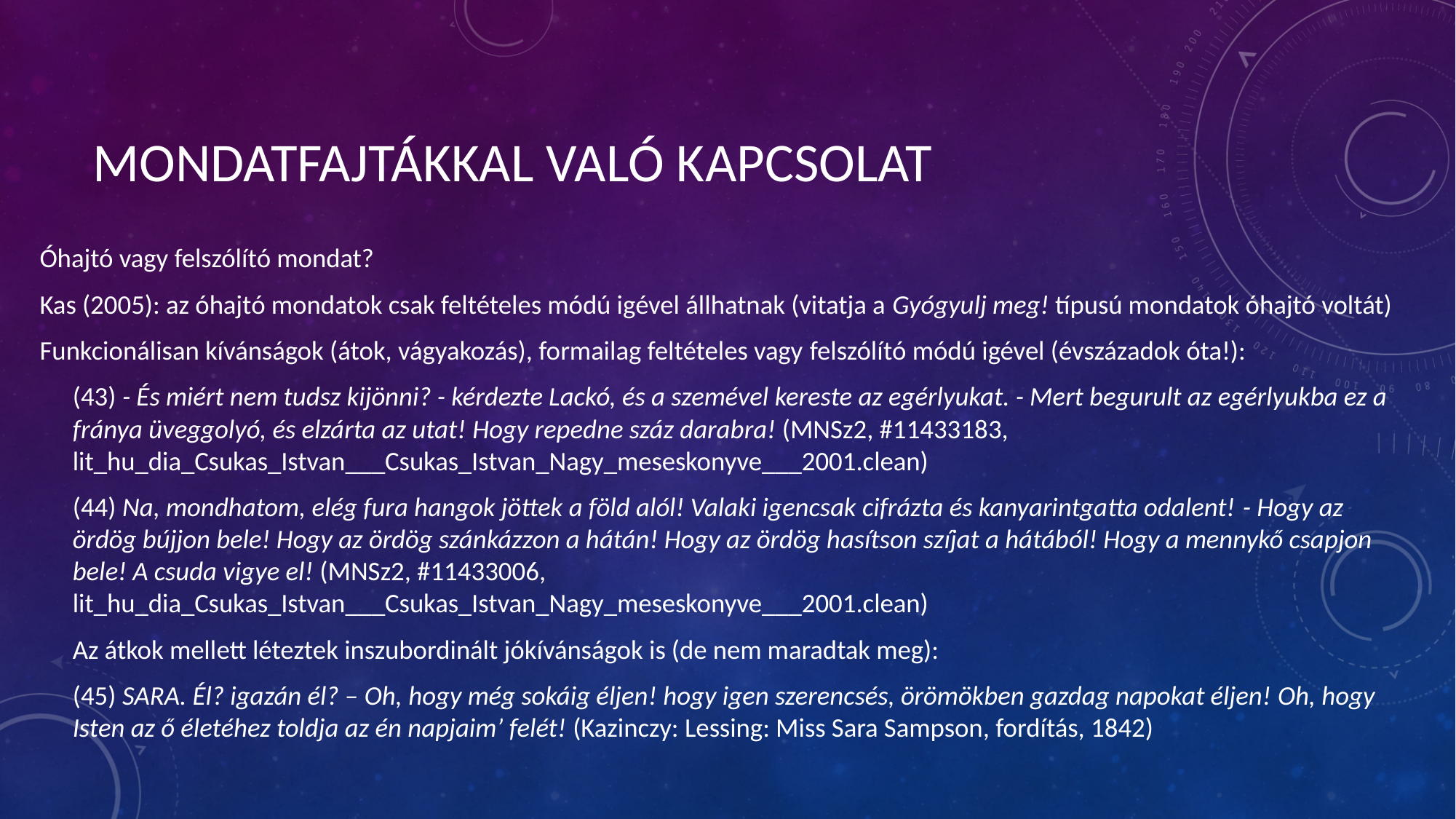

# MONDATFAJTÁKKAL VALÓ KAPCSOLAT
Óhajtó vagy felszólító mondat?
Kas (2005): az óhajtó mondatok csak feltételes módú igével állhatnak (vitatja a Gyógyulj meg! típusú mondatok óhajtó voltát)
Funkcionálisan kívánságok (átok, vágyakozás), formailag feltételes vagy felszólító módú igével (évszázadok óta!):
(43) - És miért nem tudsz kijönni? - kérdezte Lackó, és a szemével kereste az egérlyukat. - Mert begurult az egérlyukba ez a fránya üveggolyó, és elzárta az utat! Hogy repedne száz darabra! (MNSz2, #11433183, lit_hu_dia_Csukas_Istvan___Csukas_Istvan_Nagy_meseskonyve___2001.clean)
(44) Na, mondhatom, elég fura hangok jöttek a föld alól! Valaki igencsak cifrázta és kanyarintgatta odalent! - Hogy az ördög bújjon bele! Hogy az ördög szánkázzon a hátán! Hogy az ördög hasítson szíjat a hátából! Hogy a mennykő csapjon bele! A csuda vigye el! (MNSz2, #11433006, lit_hu_dia_Csukas_Istvan___Csukas_Istvan_Nagy_meseskonyve___2001.clean)
Az átkok mellett léteztek inszubordinált jókívánságok is (de nem maradtak meg):
(45) SARA. Él? igazán él? – Oh, hogy még sokáig éljen! hogy igen szerencsés, örömökben gazdag napokat éljen! Oh, hogy Isten az ő életéhez toldja az én napjaim’ felét! (Kazinczy: Lessing: Miss Sara Sampson, fordítás, 1842)